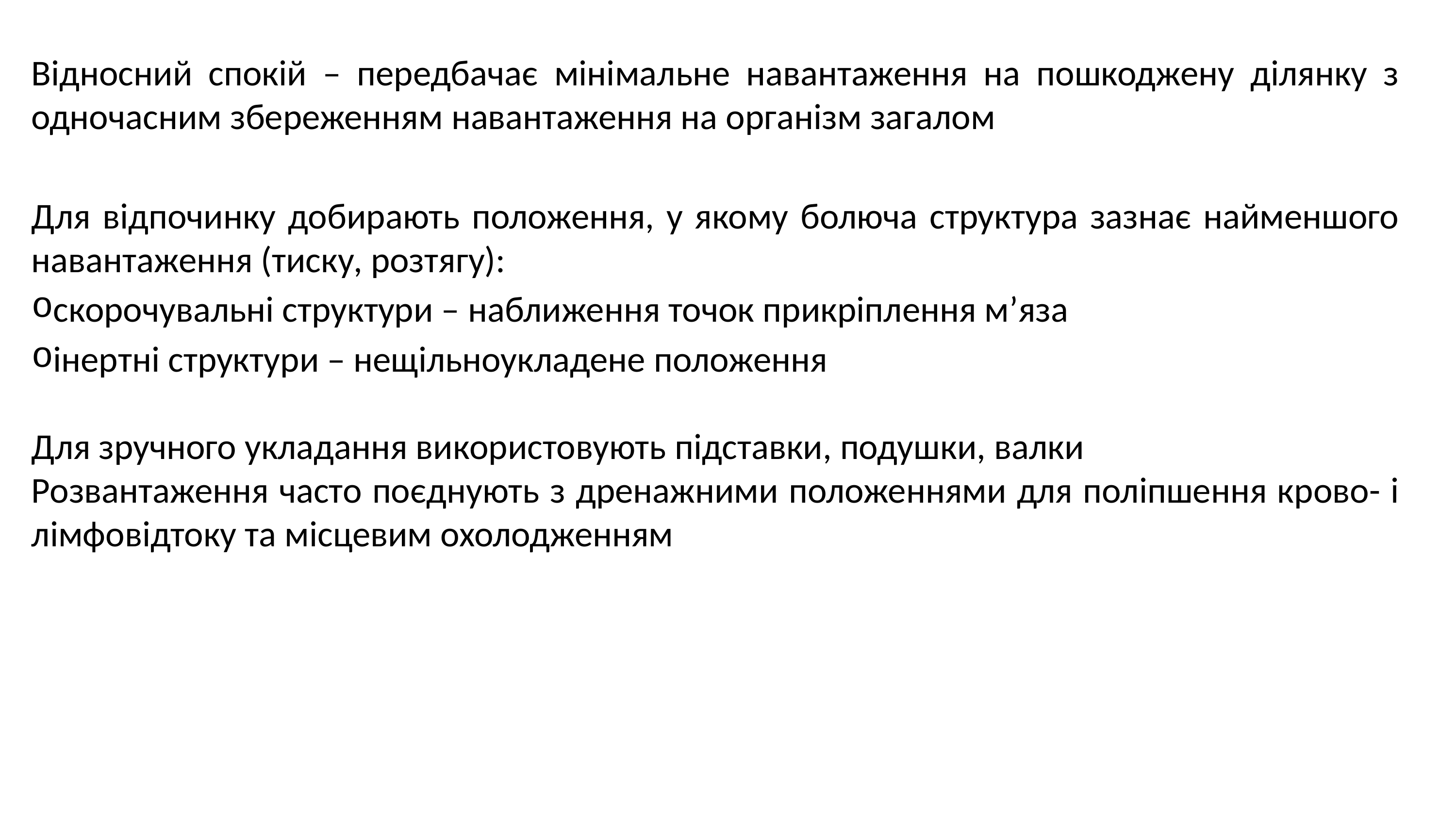

Відносний спокій – передбачає мінімальне навантаження на пошкоджену ділянку з одночасним збереженням навантаження на організм загалом

Для відпочинку добирають положення, у якому болюча структура зазнає найменшого навантаження (тиску, розтягу):
скорочувальні структури – наближення точок прикріплення м’яза
інертні структури – нещільноукладене положення

Для зручного укладання використовують підставки, подушки, валки
Розвантаження часто поєднують з дренажними положеннями для поліпшення крово- і лімфовідтоку та місцевим охолодженням